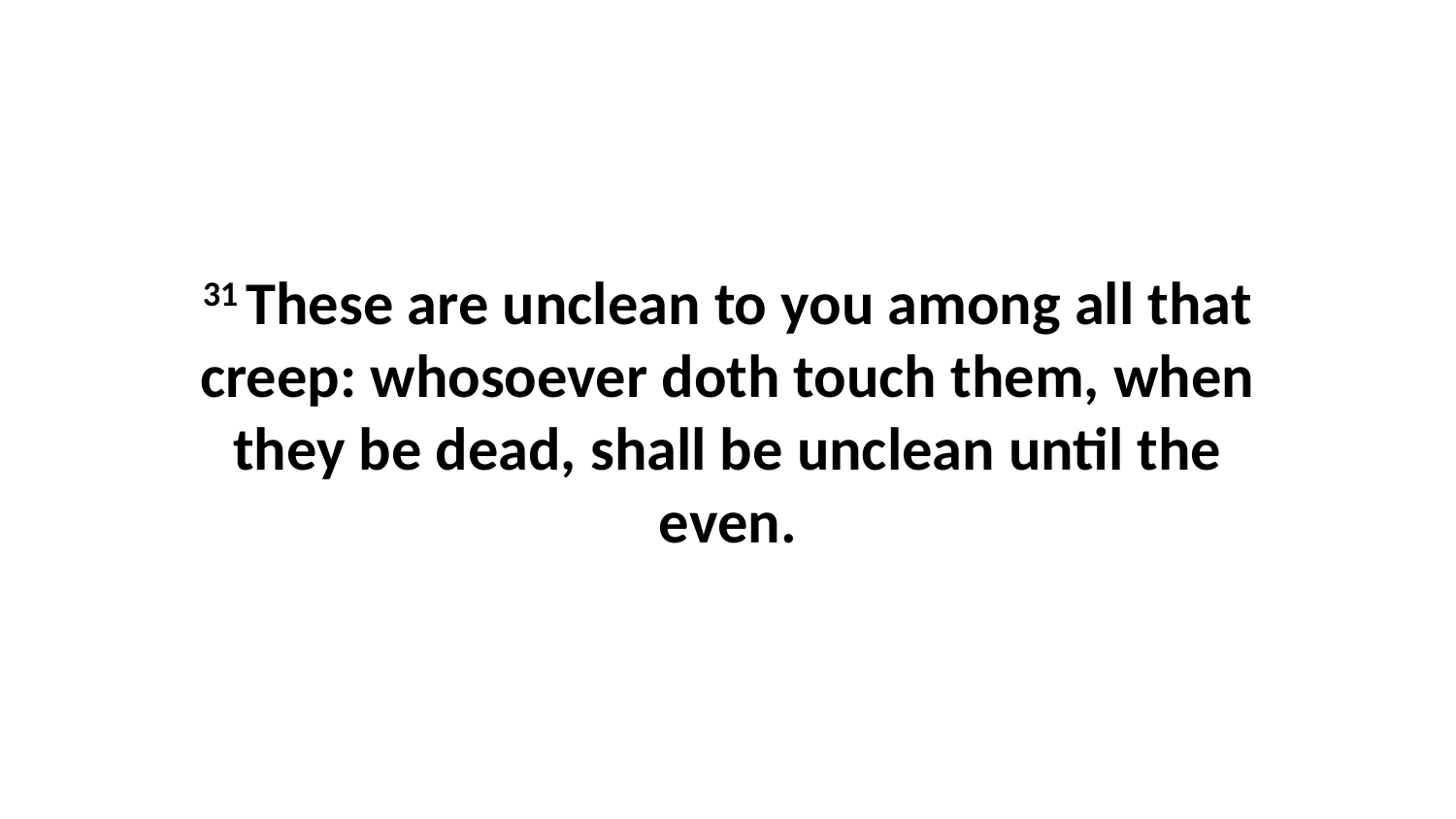

31 These are unclean to you among all that creep: whosoever doth touch them, when they be dead, shall be unclean until the even.